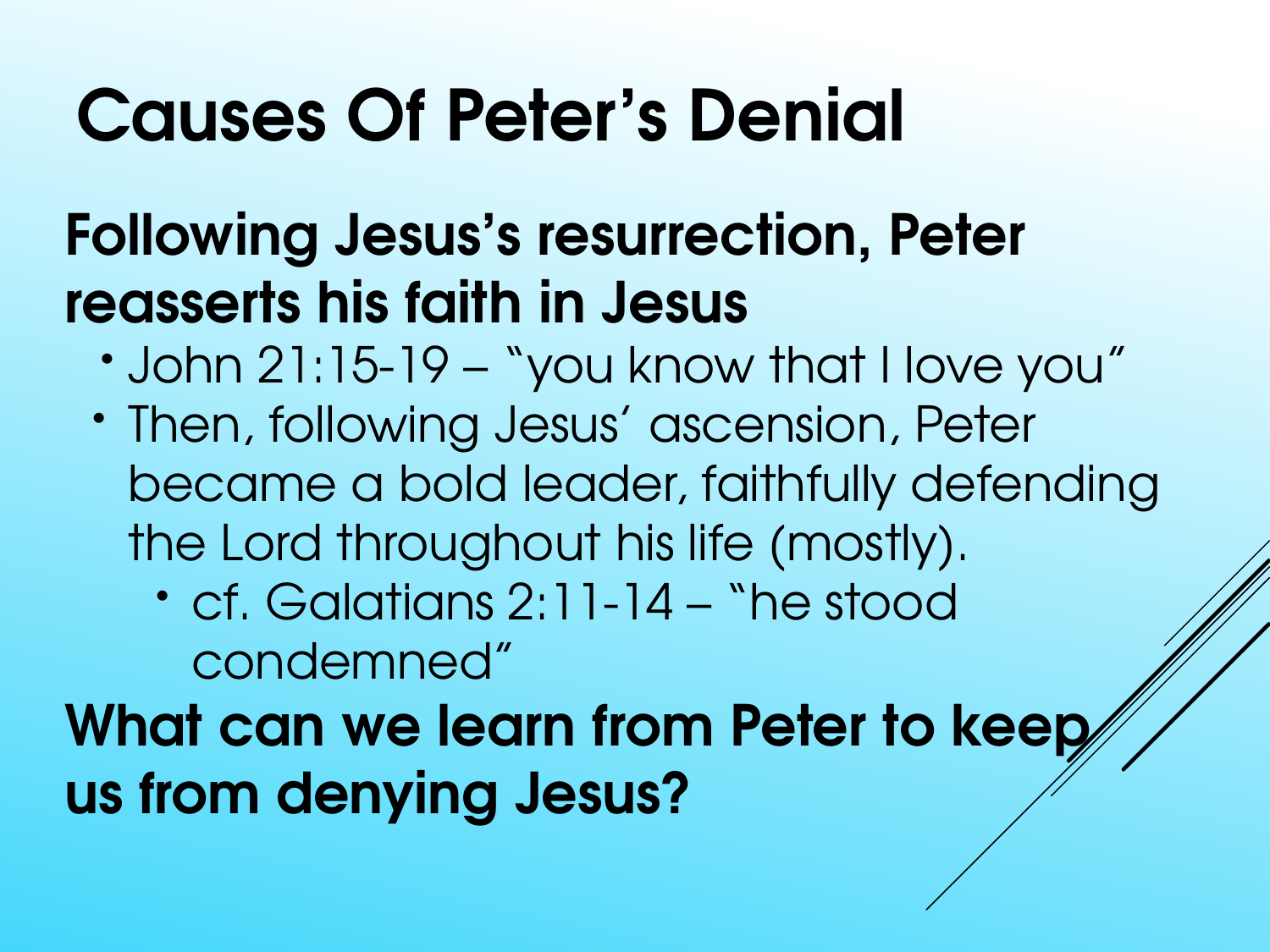

Causes Of Peter’s Denial
Following Jesus’s resurrection, Peter reasserts his faith in Jesus
John 21:15-19 – “you know that I love you”
Then, following Jesus’ ascension, Peter became a bold leader, faithfully defending the Lord throughout his life (mostly).
cf. Galatians 2:11-14 – “he stood condemned”
What can we learn from Peter to keep us from denying Jesus?